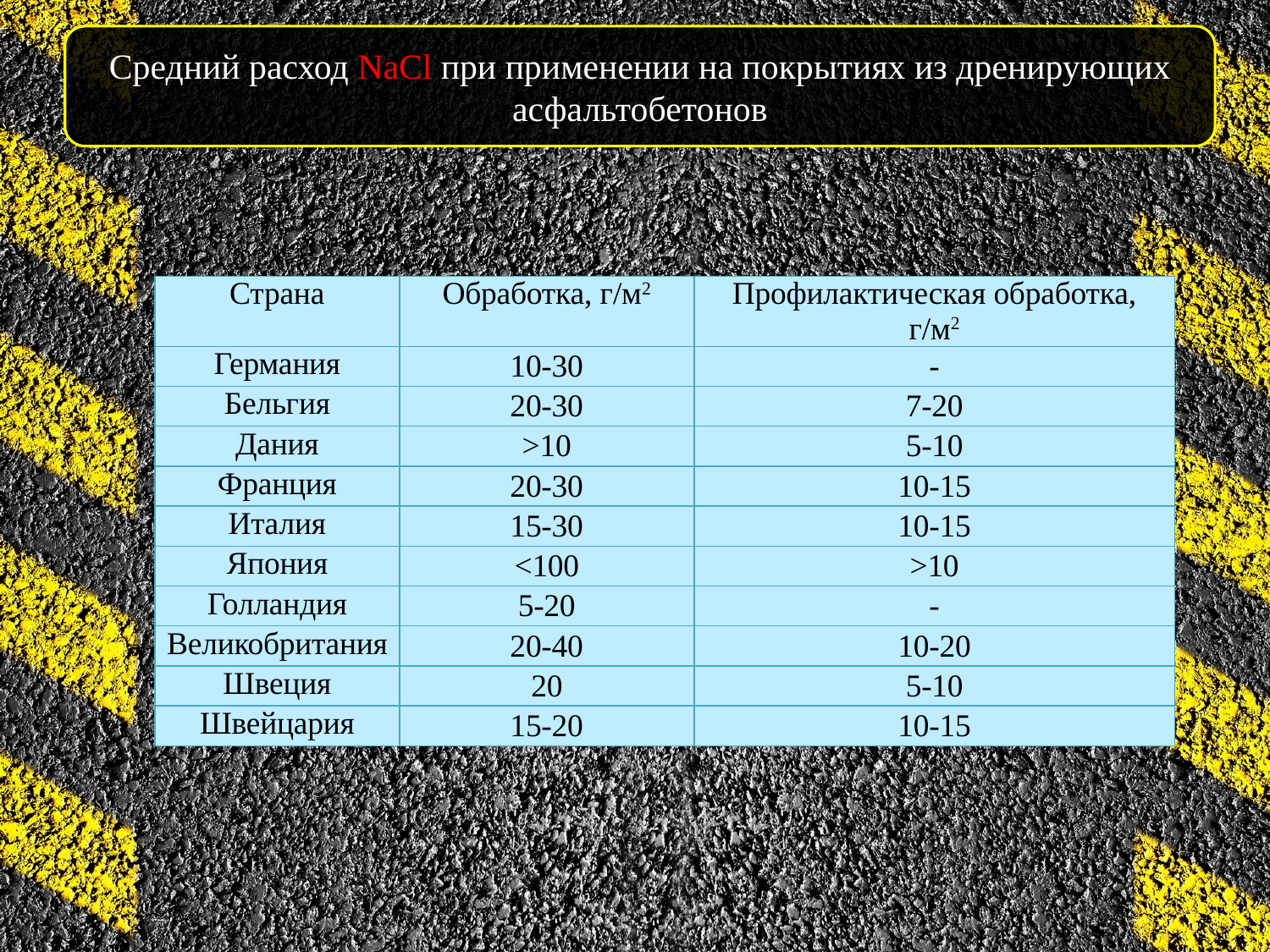

Средний расход NaCl при применении на покрытиях из дренирующих асфальтобетонов
| Страна | Обработка, г/м2 | Профилактическая обработка, г/м2 |
| --- | --- | --- |
| Германия | 10-30 | - |
| Бельгия | 20-30 | 7-20 |
| Дания | >10 | 5-10 |
| Франция | 20-30 | 10-15 |
| Италия | 15-30 | 10-15 |
| Япония | <100 | >10 |
| Голландия | 5-20 | - |
| Великобритания | 20-40 | 10-20 |
| Швеция | 20 | 5-10 |
| Швейцария | 15-20 | 10-15 |